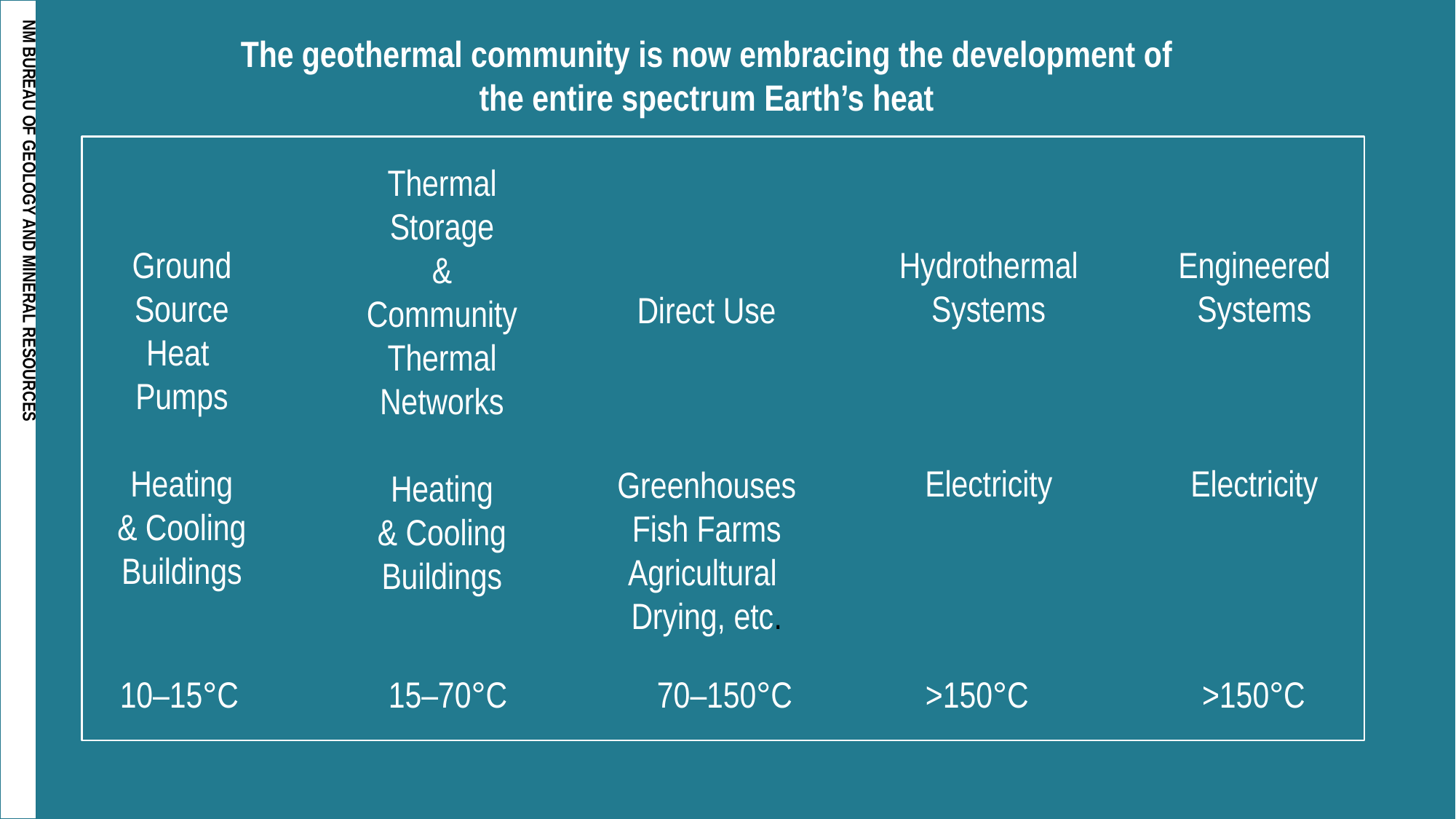

The geothermal community is now embracing the development of the entire spectrum Earth’s heat

Thermal
Storage
&
Community
Thermal
Networks

Heating
& Cooling
Buildings
Ground
Source
Heat
Pumps

Heating
& Cooling
Buildings
Hydrothermal
Systems

Electricity
Engineered
Systems

Electricity
Direct Use

Greenhouses
Fish Farms
Agricultural
Drying, etc.
10–15°C                  15–70°C                  70–150°C	     >150°C	            >150°C